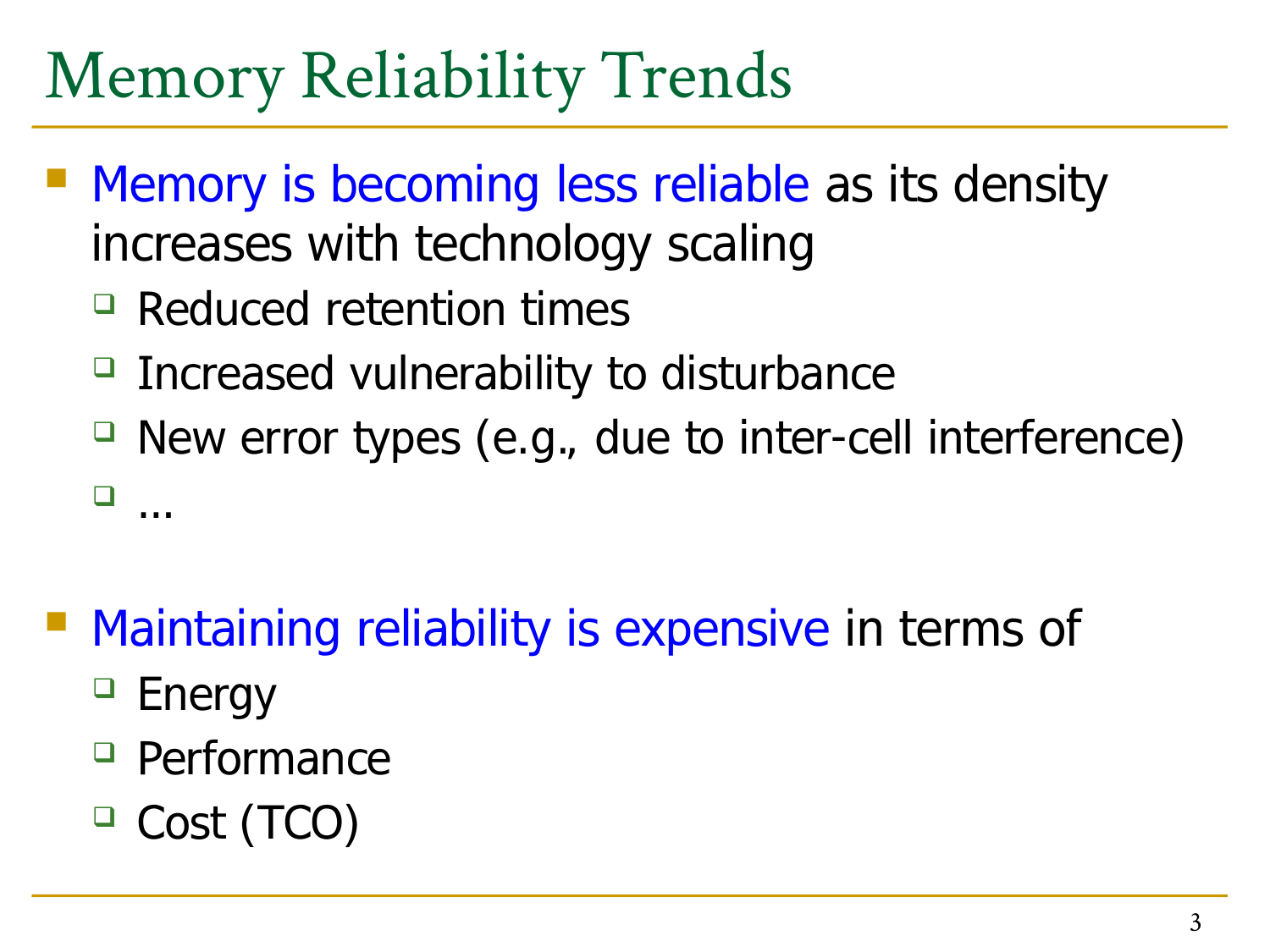

# Memory Reliability Trends
Memory is becoming less reliable as its density increases with technology scaling
Reduced retention times
Increased vulnerability to disturbance
New error types (e.g., due to inter-cell interference)
…

Maintaining reliability is expensive in terms of
Energy
Performance
Cost (TCO)
3